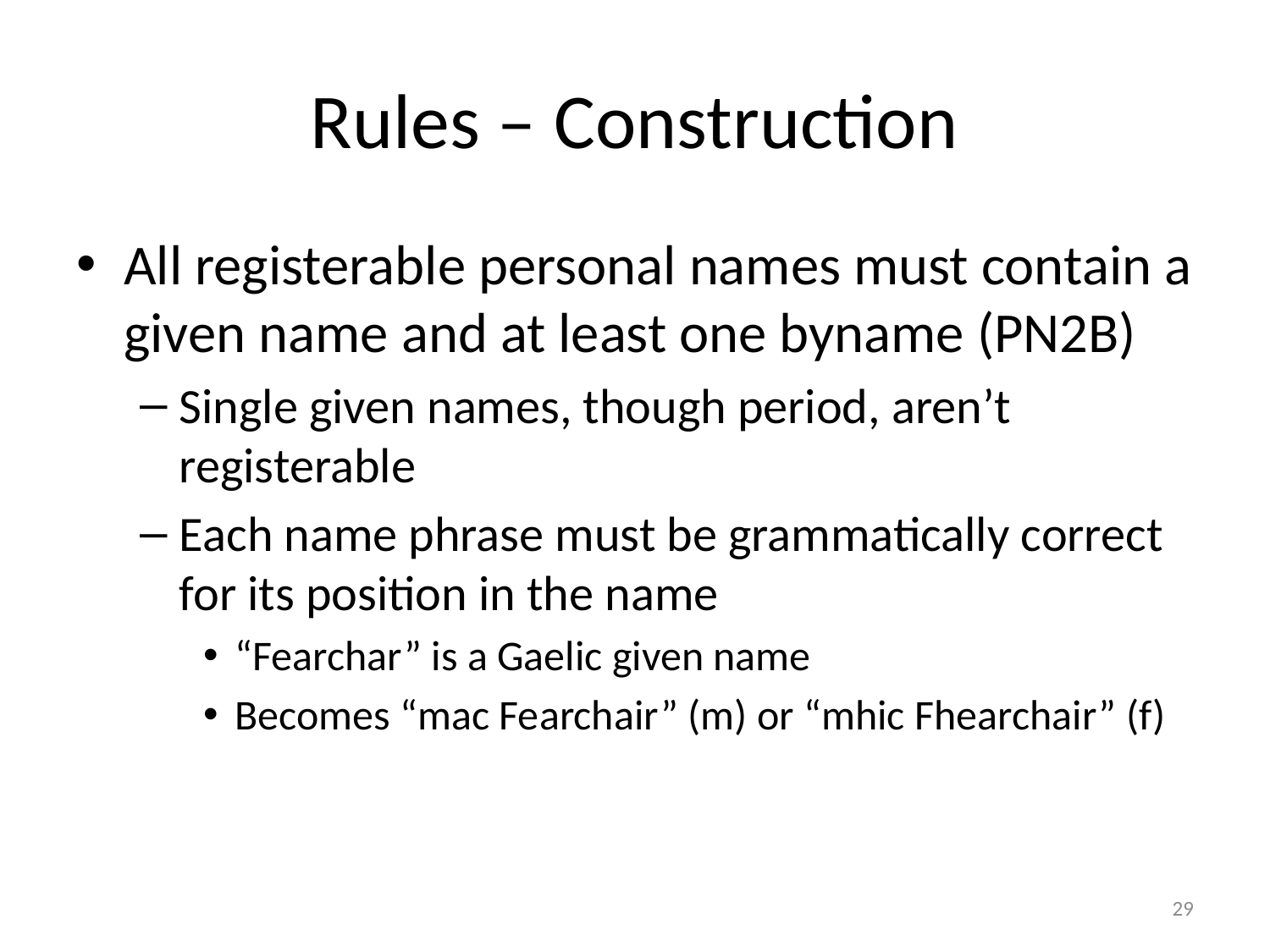

# Rules – Construction
All registerable personal names must contain a given name and at least one byname (PN2B)
Single given names, though period, aren’t registerable
Each name phrase must be grammatically correct for its position in the name
“Fearchar” is a Gaelic given name
Becomes “mac Fearchair” (m) or “mhic Fhearchair” (f)

29